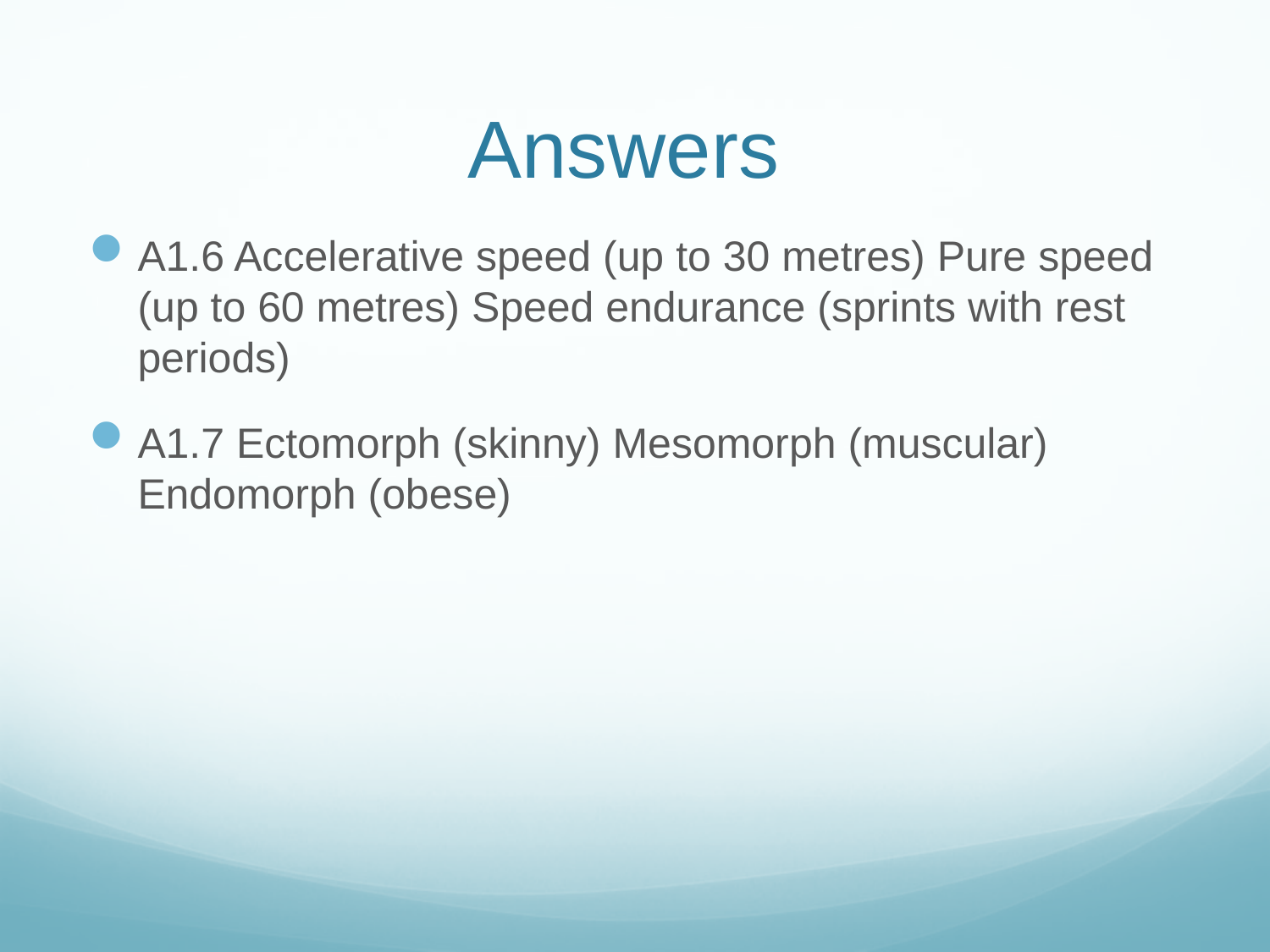

# Answers
A1.6 Accelerative speed (up to 30 metres) Pure speed (up to 60 metres) Speed endurance (sprints with rest periods)
A1.7 Ectomorph (skinny) Mesomorph (muscular) Endomorph (obese)